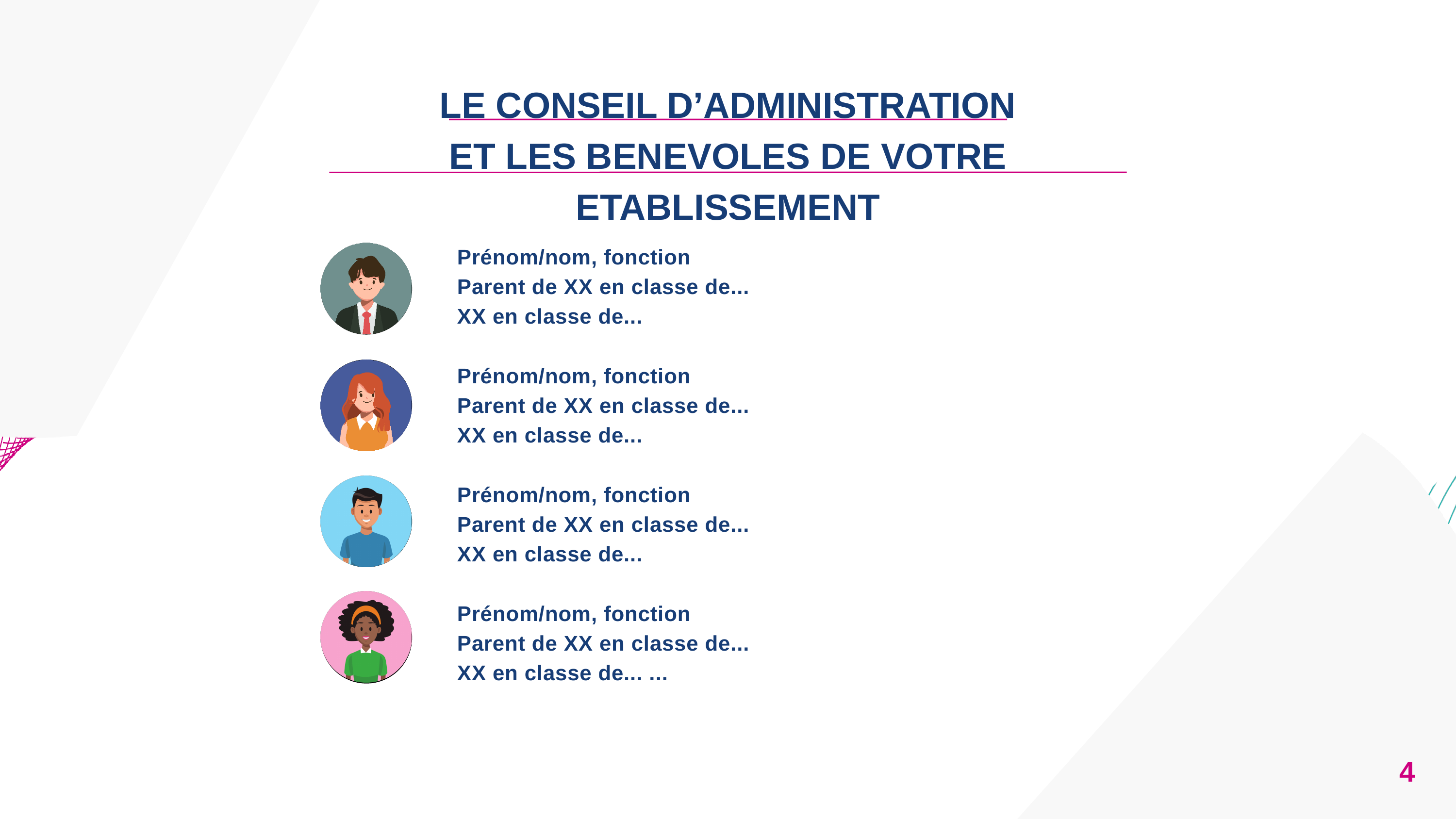

LE CONSEIL D’ADMINISTRATION
ET LES BENEVOLES DE VOTRE ETABLISSEMENT

Prénom/nom, fonction
Parent de XX en classe de...
XX en classe de...

Prénom/nom, fonction
Parent de XX en classe de...
XX en classe de...

Prénom/nom, fonction
Parent de XX en classe de...
XX en classe de...

Prénom/nom, fonction
Parent de XX en classe de...
XX en classe de... ...

4